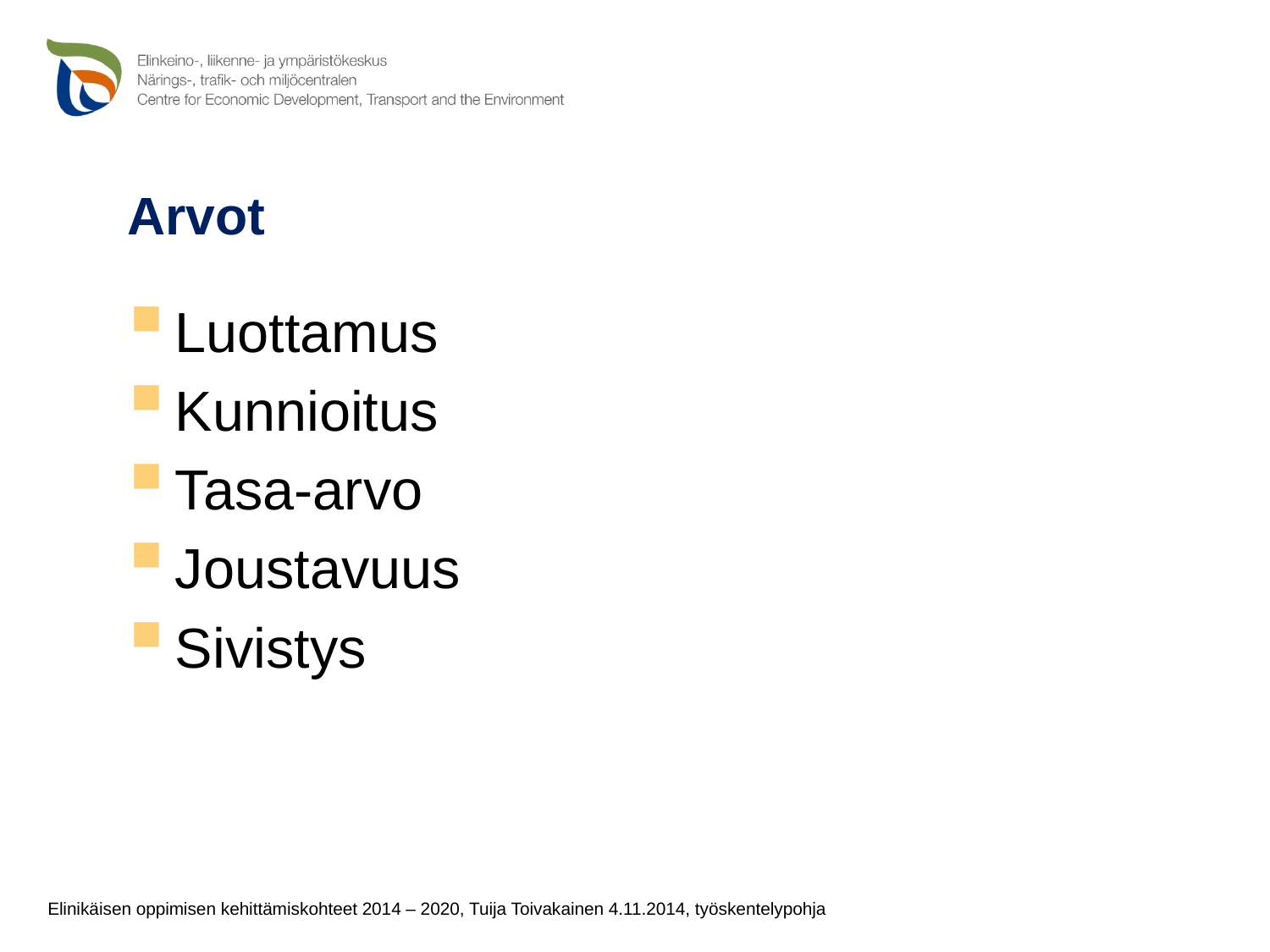

# Arvot
Luottamus
Kunnioitus
Tasa-arvo
Joustavuus
Sivistys
Elinikäisen oppimisen kehittämiskohteet 2014 – 2020, Tuija Toivakainen 4.11.2014, työskentelypohja